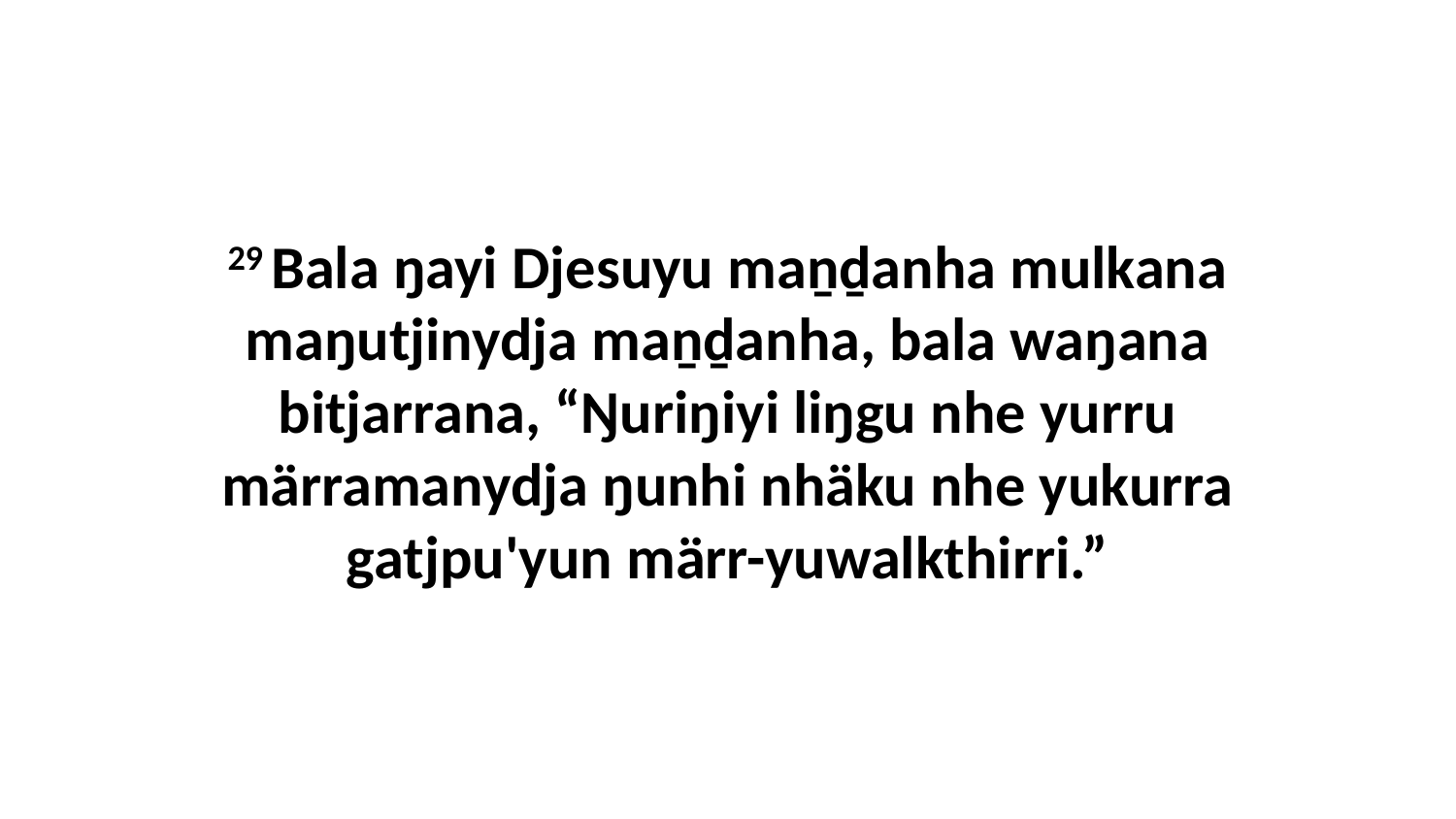

29 Bala ŋayi Djesuyu maṉḏanha mulkana maŋutjinydja maṉḏanha, bala waŋana bitjarrana, “Ŋuriŋiyi liŋgu nhe yurru märramanydja ŋunhi nhäku nhe yukurra gatjpu'yun märr-yuwalkthirri.”